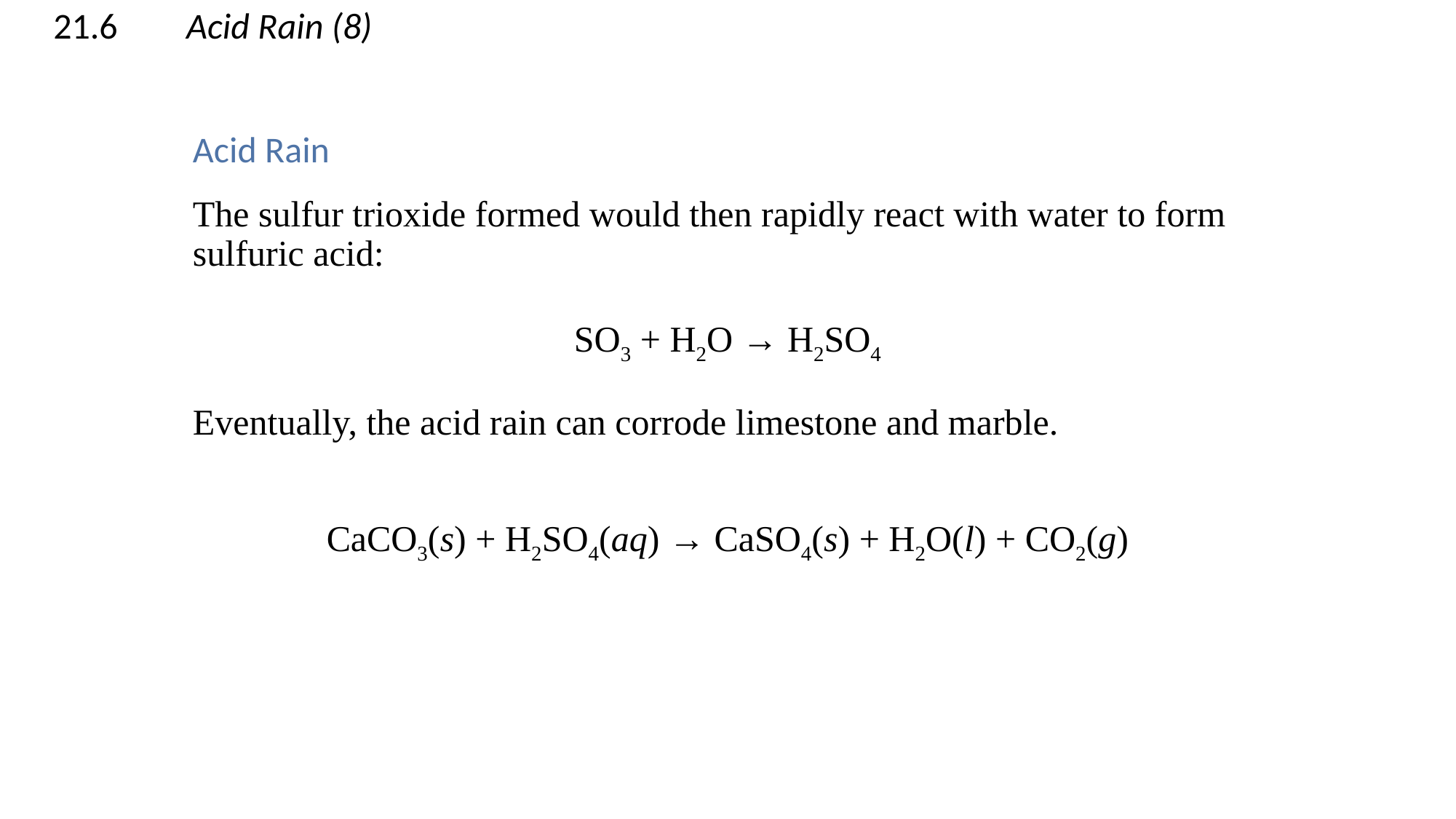

# 21.6 Acid Rain (8)
Acid Rain
The sulfur trioxide formed would then rapidly react with water to form sulfuric acid:
SO3 + H2O → H2SO4
Eventually, the acid rain can corrode limestone and marble.
CaCO3(s) + H2SO4(aq) → CaSO4(s) + H2O(l) + CO2(g)